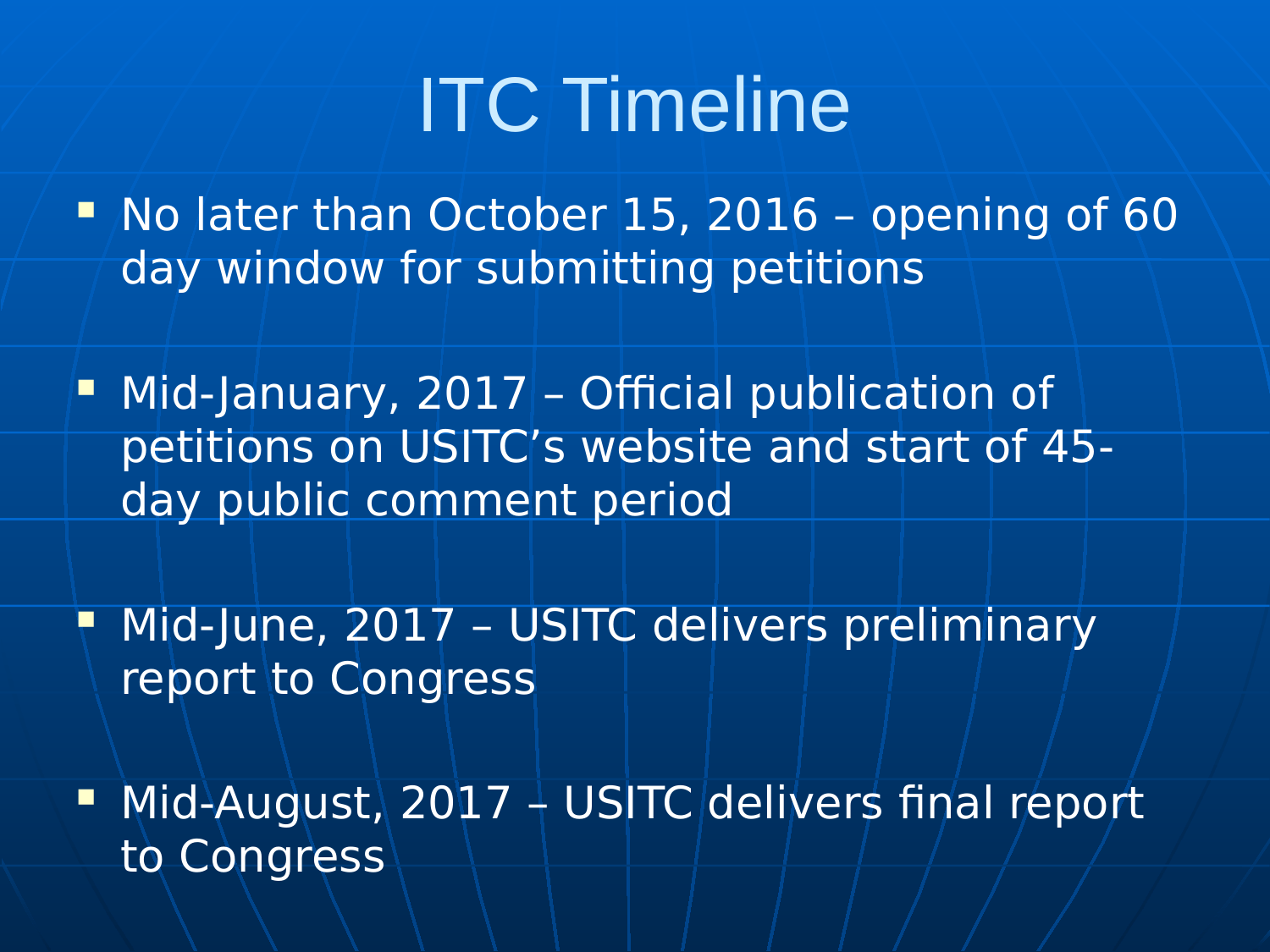

# ITC Timeline
No later than October 15, 2016 – opening of 60 day window for submitting petitions

Mid-January, 2017 – Official publication of petitions on USITC’s website and start of 45-day public comment period

Mid-June, 2017 – USITC delivers preliminary report to Congress

Mid-August, 2017 – USITC delivers final report to Congress